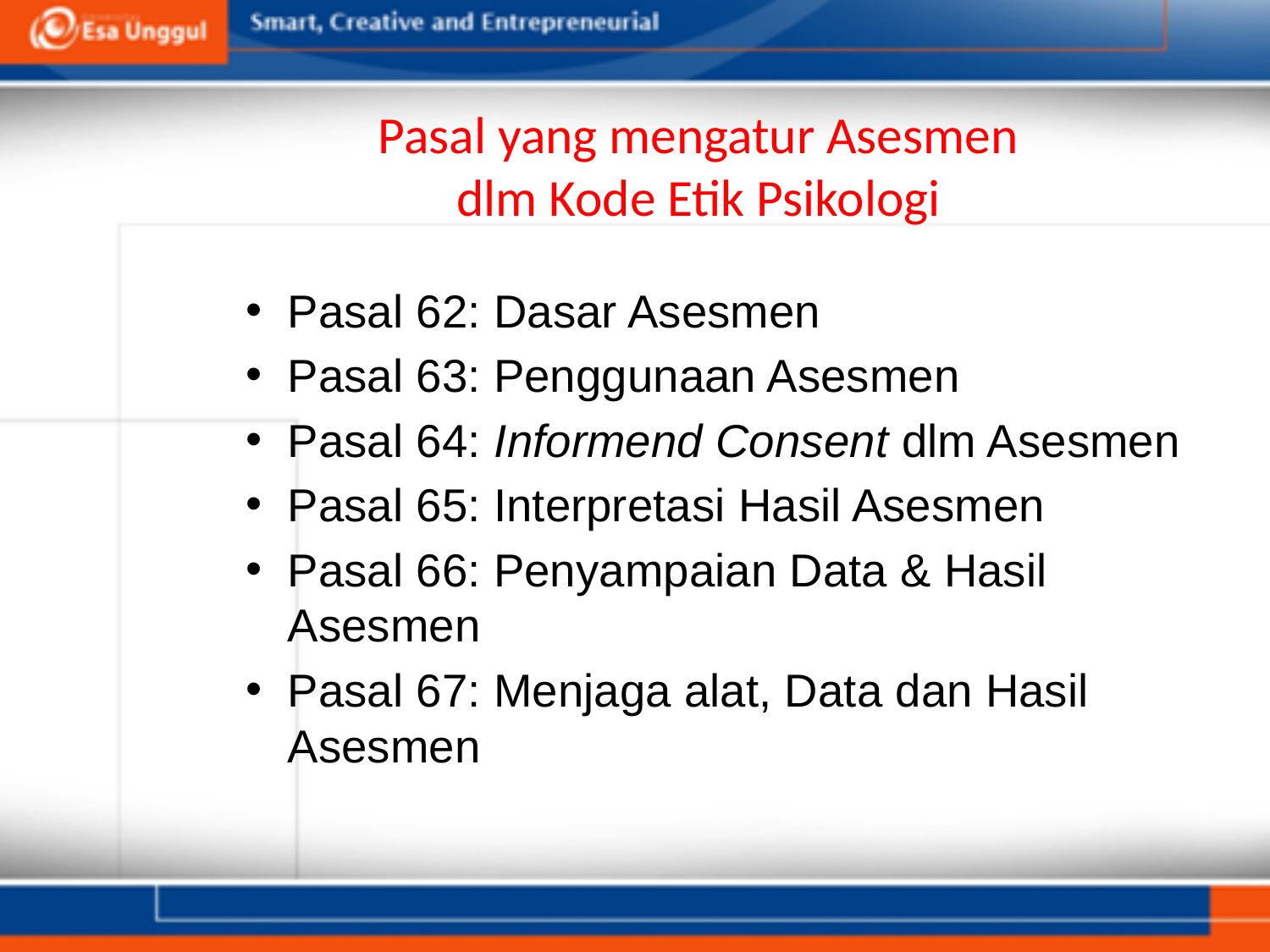

# Pasal yang mengatur Asesmen dlm Kode Etik Psikologi
Pasal 62: Dasar Asesmen
Pasal 63: Penggunaan Asesmen
Pasal 64: Informend Consent dlm Asesmen
Pasal 65: Interpretasi Hasil Asesmen
Pasal 66: Penyampaian Data & Hasil Asesmen
Pasal 67: Menjaga alat, Data dan Hasil Asesmen